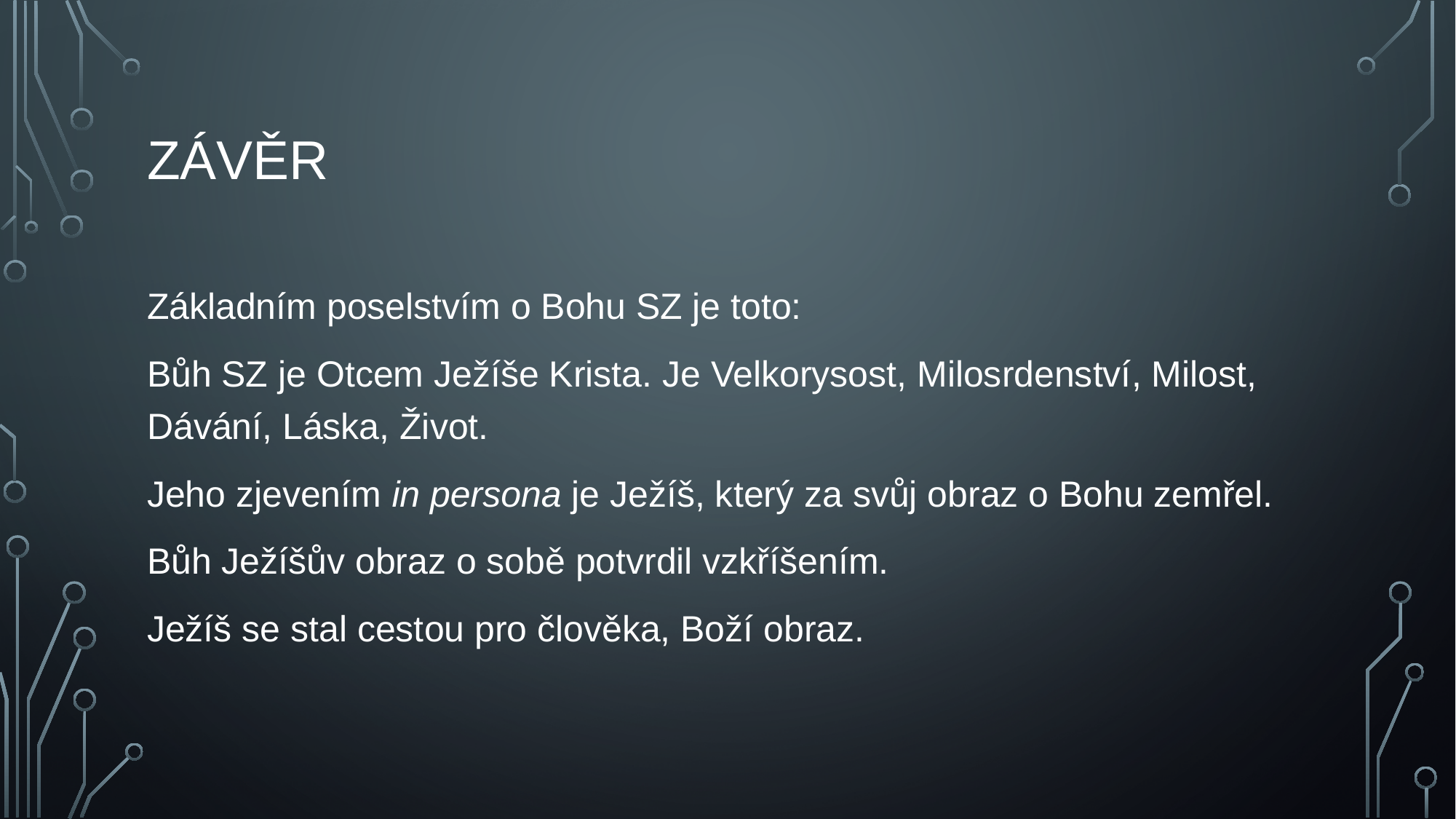

# závěr
Základním poselstvím o Bohu SZ je toto:
Bůh SZ je Otcem Ježíše Krista. Je Velkorysost, Milosrdenství, Milost, Dávání, Láska, Život.
Jeho zjevením in persona je Ježíš, který za svůj obraz o Bohu zemřel.
Bůh Ježíšův obraz o sobě potvrdil vzkříšením.
Ježíš se stal cestou pro člověka, Boží obraz.